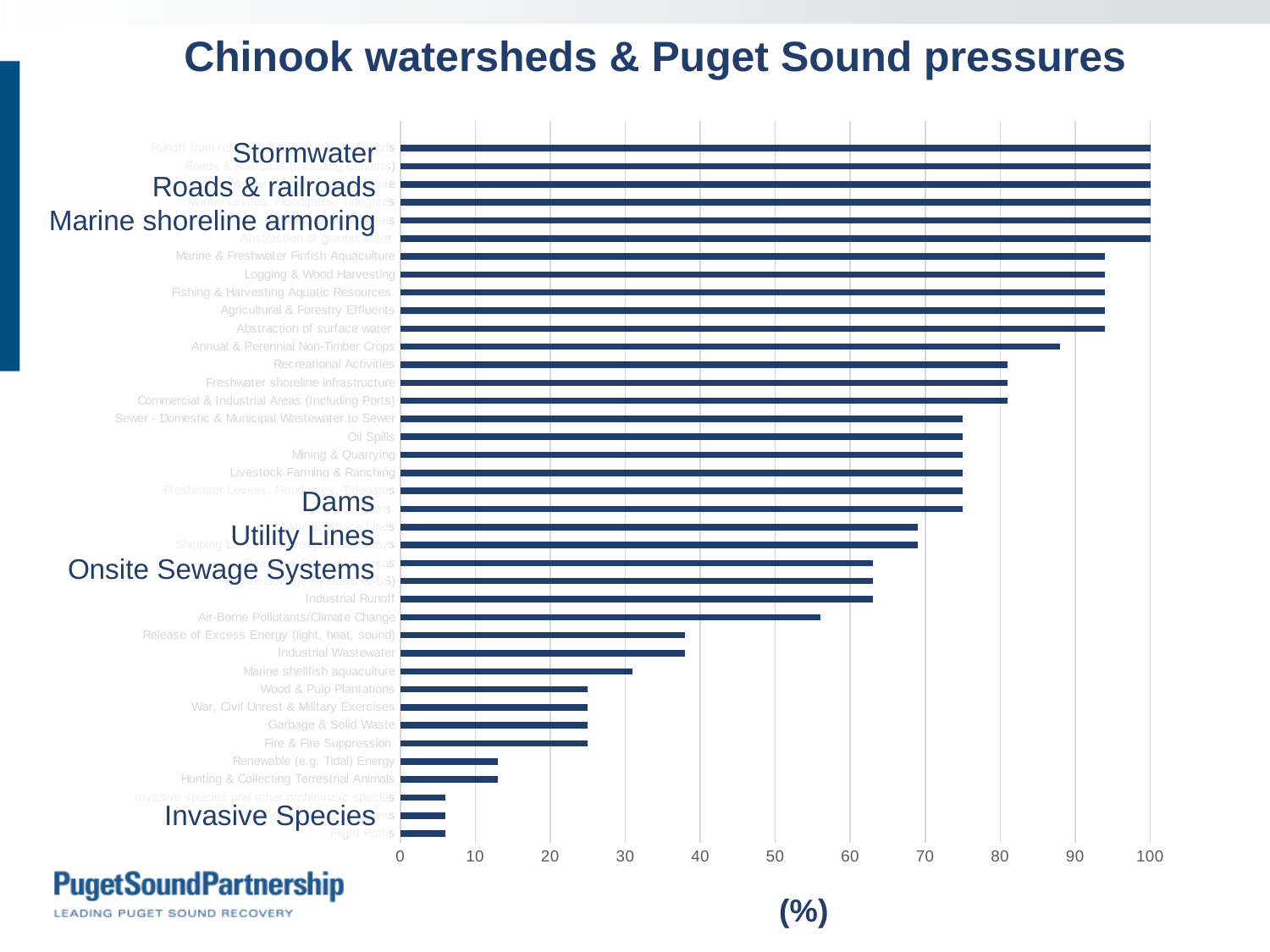

Chinook watersheds & Puget Sound pressures

### Chart

| Category | OVERALL |
|---|---|
| Flight Paths | 6.0 |
| Gathering Terrestrial Plants | 6.0 |
| Invasive species and other problematic species | 6.0 |
| Hunting & Collecting Terrestrial Animals | 13.0 |
| Renewable (e.g. Tidal) Energy | 13.0 |
| Fire & Fire Suppression  | 25.0 |
| Garbage & Solid Waste | 25.0 |
| War, Civil Unrest & Military Exercises | 25.0 |
| Wood & Pulp Plantations | 25.0 |
| Marine shellfish aquaculture | 31.0 |
| Industrial Wastewater | 38.0 |
| Release of Excess Energy (light, heat, sound) | 38.0 |
| Air-Borne Pollutants/Climate Change | 56.0 |
| Industrial Runoff | 63.0 |
| Onsite Sewage Systems (OSS) | 63.0 |
| Tourism & Recreation Areas | 63.0 |
| Shipping Lanes and Dredged Waterways | 69.0 |
| Utility & Service Lines | 69.0 |
| Dams  | 75.0 |
| Freshwater Levees, Floodgates, Tidegates | 75.0 |
| Livestock Farming & Ranching | 75.0 |
| Mining & Quarrying | 75.0 |
| Oil Spills | 75.0 |
| Sewer - Domestic & Municipal Wastewater to Sewer | 75.0 |
| Commercial & Industrial Areas (Including Ports) | 81.0 |
| Freshwater shoreline infrastructure | 81.0 |
| Recreational Activities | 81.0 |
| Annual & Perennial Non-Timber Crops | 88.0 |
| Abstraction of surface water  | 94.0 |
| Agricultural & Forestry Effluents | 94.0 |
| Fishing & Harvesting Aquatic Resources  | 94.0 |
| Logging & Wood Harvesting | 94.0 |
| Marine & Freshwater Finfish Aquaculture | 94.0 |
| Abstraction of ground water  | 100.0 |
| Housing & Urban Areas | 100.0 |
| Marine Levees, Floodgates, Tidegates | 100.0 |
| Marine shoreline infrastructure | 100.0 |
| Roads & Railroads (Including Culverts) | 100.0 |
| Runoff from residential and commercial lands | 100.0 |
Stormwater
Roads & railroads
Marine shoreline armoring
Dams
Utility Lines
Onsite Sewage Systems
Invasive Species
(%)